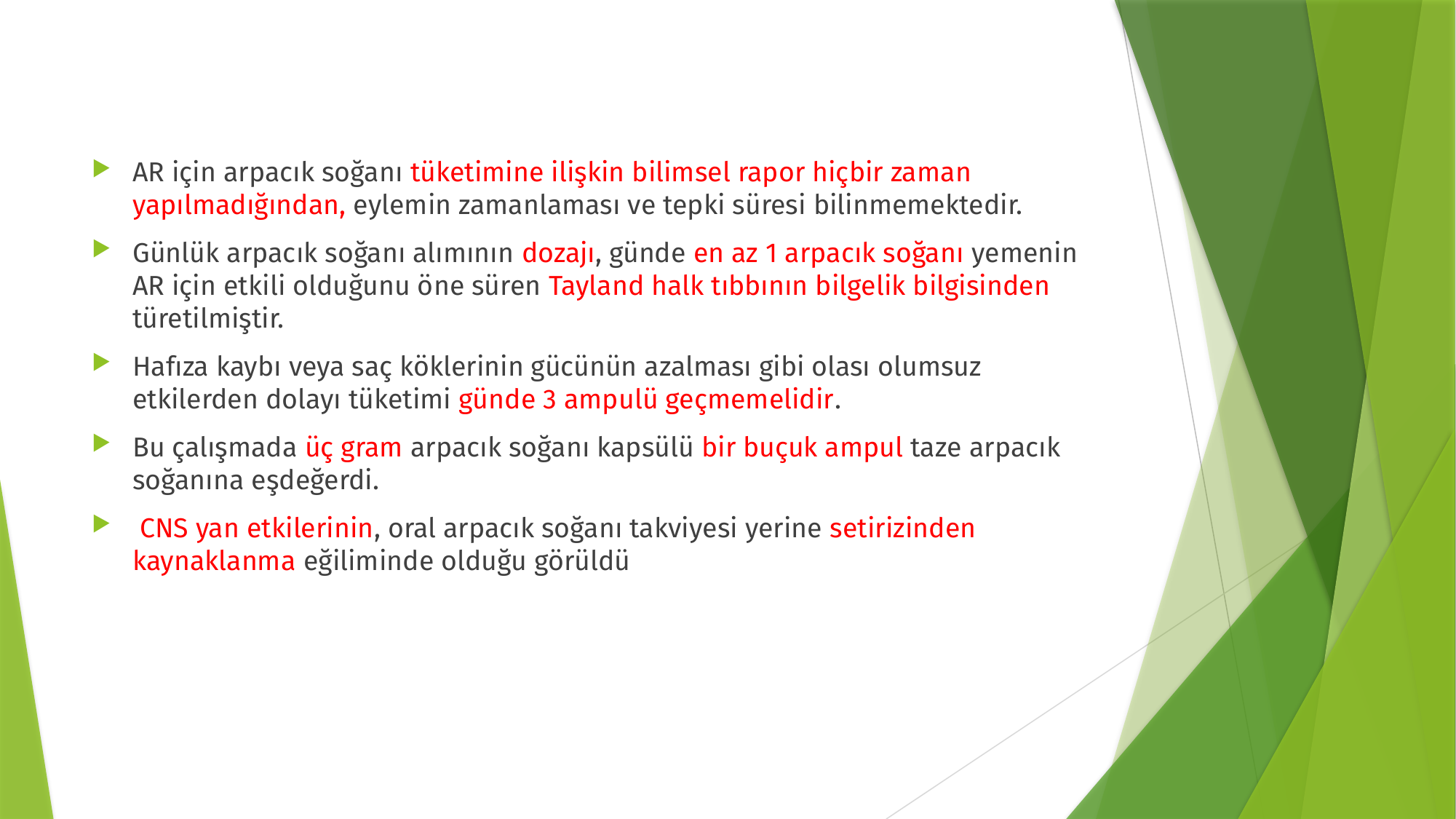

AR için arpacık soğanı tüketimine ilişkin bilimsel rapor hiçbir zaman yapılmadığından, eylemin zamanlaması ve tepki süresi bilinmemektedir.
Günlük arpacık soğanı alımının dozajı, günde en az 1 arpacık soğanı yemenin AR için etkili olduğunu öne süren Tayland halk tıbbının bilgelik bilgisinden türetilmiştir.
Hafıza kaybı veya saç köklerinin gücünün azalması gibi olası olumsuz etkilerden dolayı tüketimi günde 3 ampulü geçmemelidir.
Bu çalışmada üç gram arpacık soğanı kapsülü bir buçuk ampul taze arpacık soğanına eşdeğerdi.
 CNS yan etkilerinin, oral arpacık soğanı takviyesi yerine setirizinden kaynaklanma eğiliminde olduğu görüldü